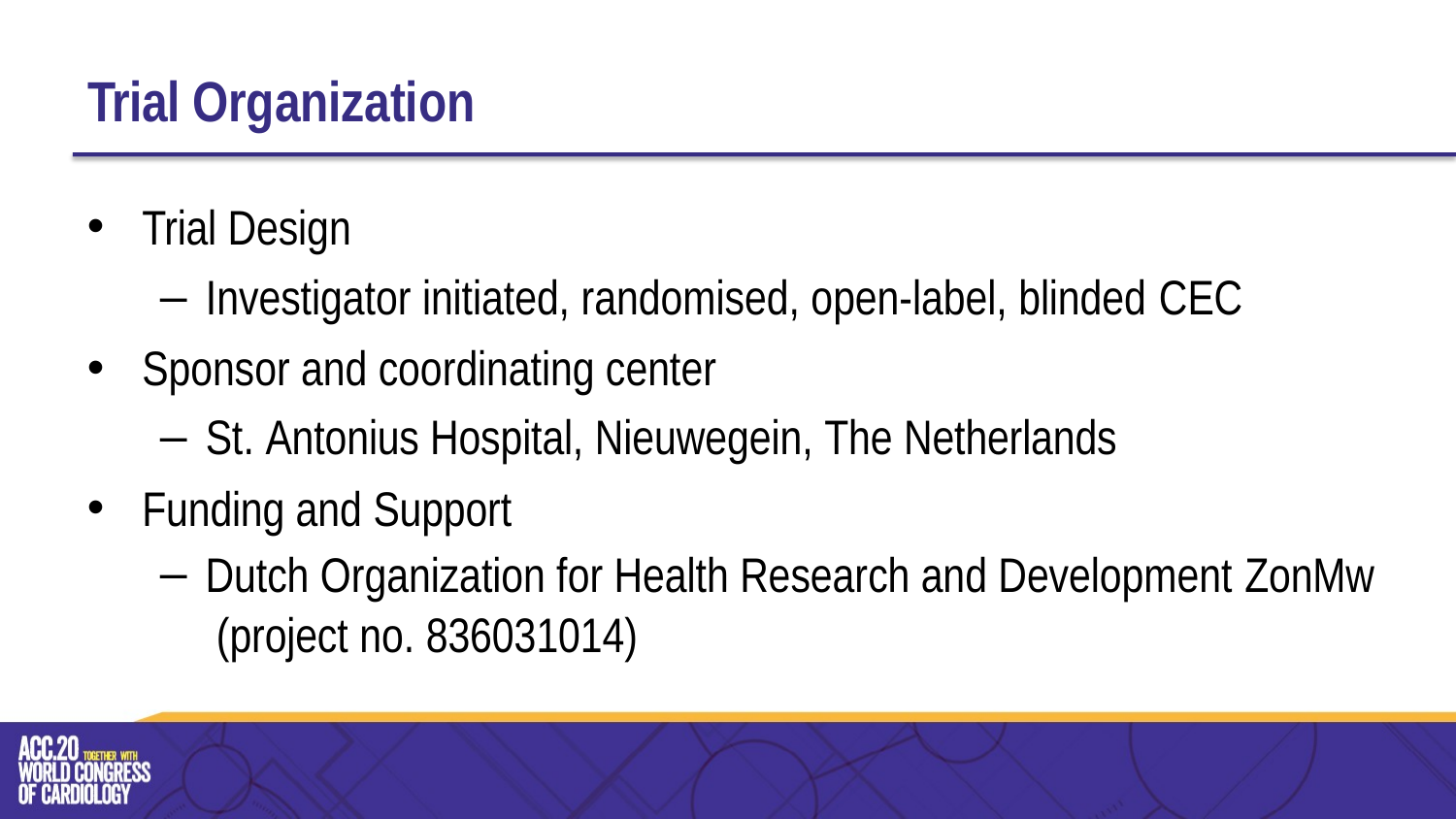

# Trial Organization
Trial Design
Investigator initiated, randomised, open-label, blinded CEC
Sponsor and coordinating center
St. Antonius Hospital, Nieuwegein, The Netherlands
Funding and Support
Dutch Organization for Health Research and Development ZonMw  (project no. 836031014)